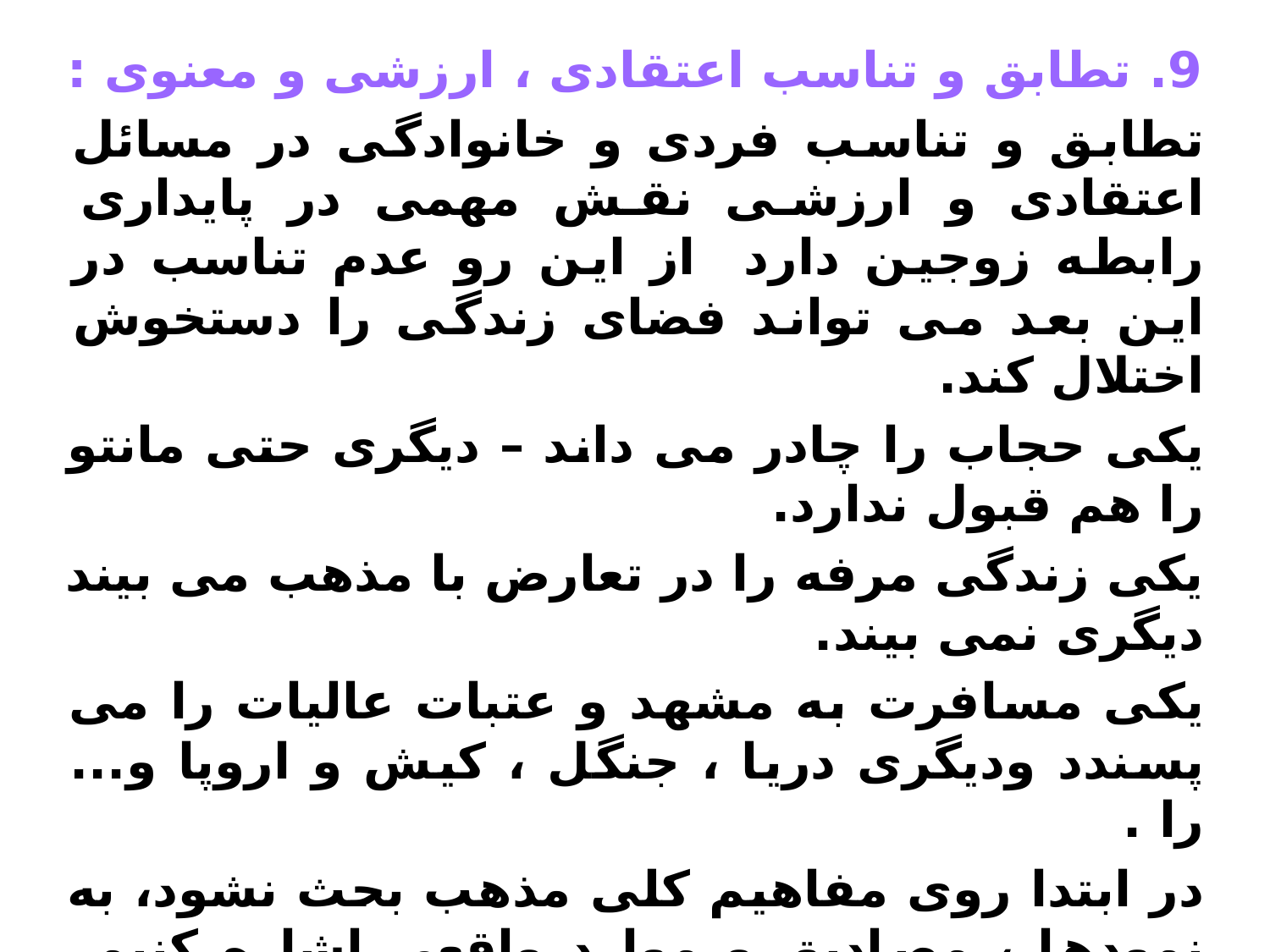

9. تطابق و تناسب اعتقادی ، ارزشی و معنوی :
تطابق و تناسب فردی و خانوادگی در مسائل اعتقادی و ارزشی نقش مهمی در پایداری رابطه زوجین دارد  از این رو عدم تناسب در این بعد می تواند فضای زندگی را دستخوش اختلال کند.
یکی حجاب را چادر می داند – دیگری حتی مانتو را هم قبول ندارد.
یکی زندگی مرفه را در تعارض با مذهب می بیند دیگری نمی بیند.
یکی مسافرت به مشهد و عتبات عالیات را می پسندد ودیگری دریا ، جنگل ، کیش و اروپا و... را .
در ابتدا روی مفاهیم کلی مذهب بحث نشود، به نمودها ، مصادیق و موارد واقعی اشاره کنیم. تطابق هوشی در این بعد قابل ارزیابی است.